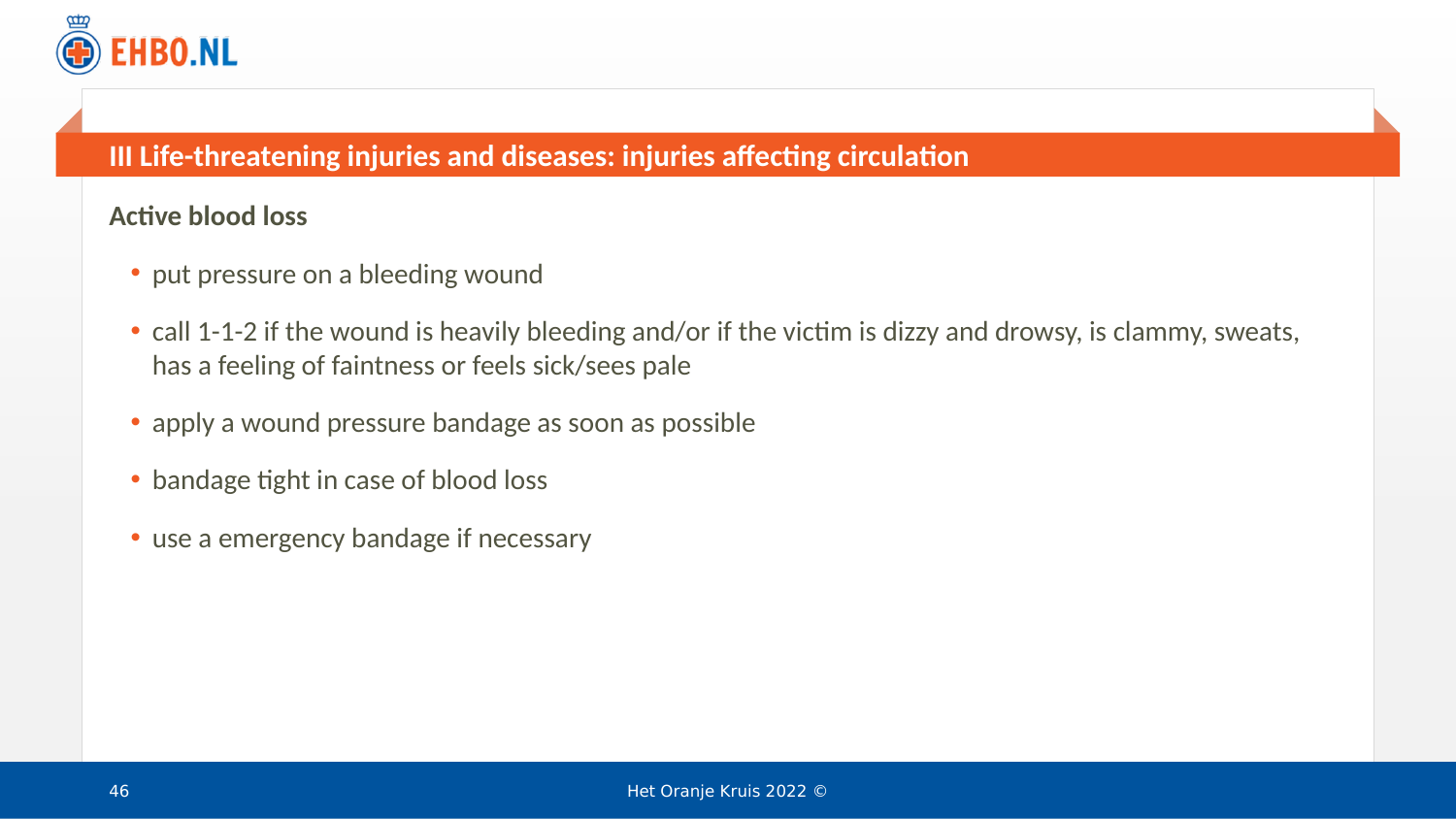

# III Life-threatening injuries and diseases: injuries affecting circulation
Active blood loss
put pressure on a bleeding wound
call 1-1-2 if the wound is heavily bleeding and/or if the victim is dizzy and drowsy, is clammy, sweats, has a feeling of faintness or feels sick/sees pale
apply a wound pressure bandage as soon as possible
bandage tight in case of blood loss
use a emergency bandage if necessary
46
Het Oranje Kruis 2022 ©